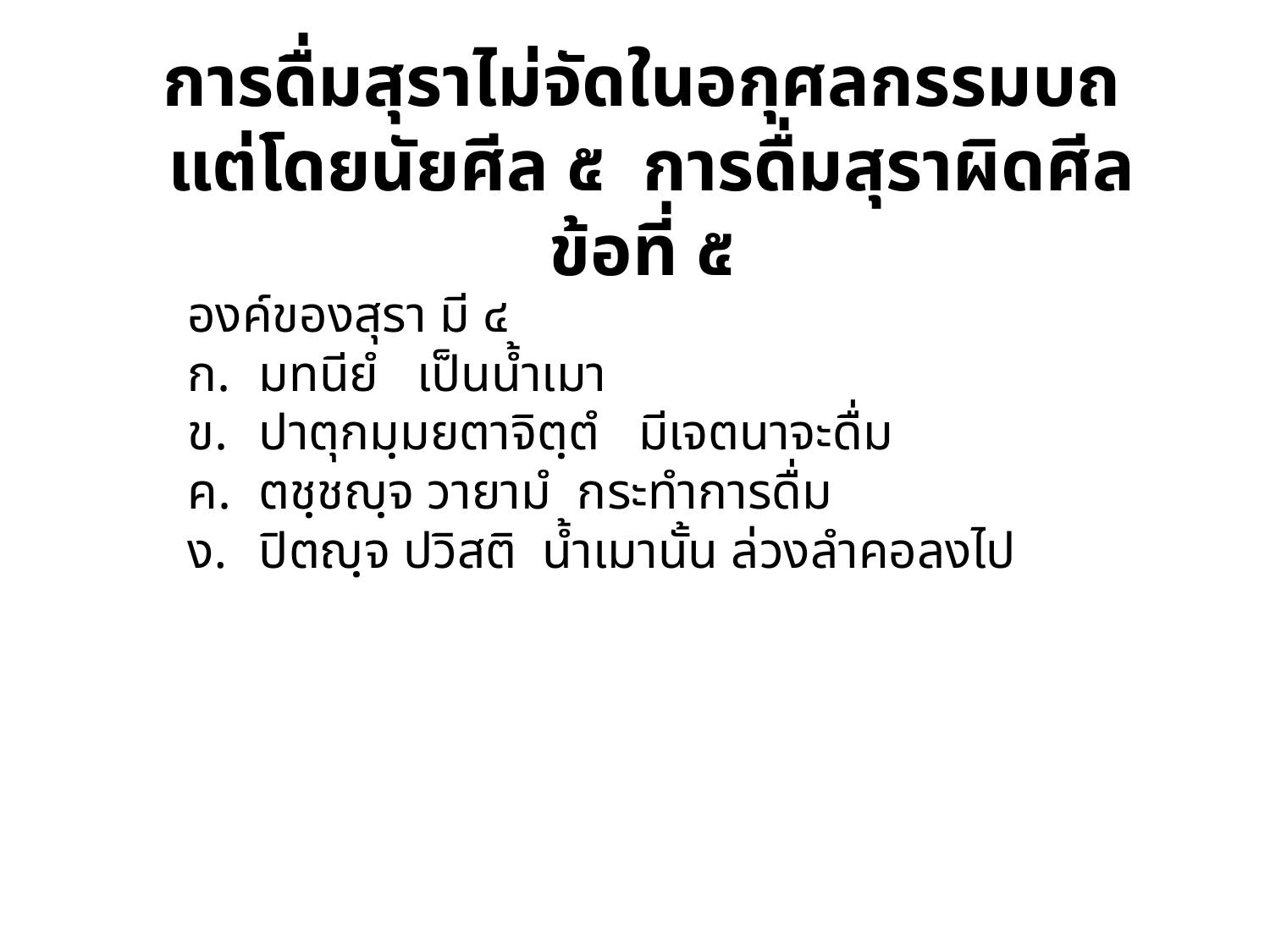

การดื่มสุราไม่จัดในอกุศลกรรมบถ
แต่โดยนัยศีล ๕  การดื่มสุราผิดศีลข้อที่ ๕
องค์ของสุรา มี ๔
มทนียํ   เป็นน้ำเมา
ปาตุกมฺมยตาจิตฺตํ   มีเจตนาจะดื่ม
ตชฺชญฺจ วายามํ  กระทำการดื่ม
ปิตญฺจ ปวิสติ  น้ำเมานั้น ล่วงลำคอลงไป